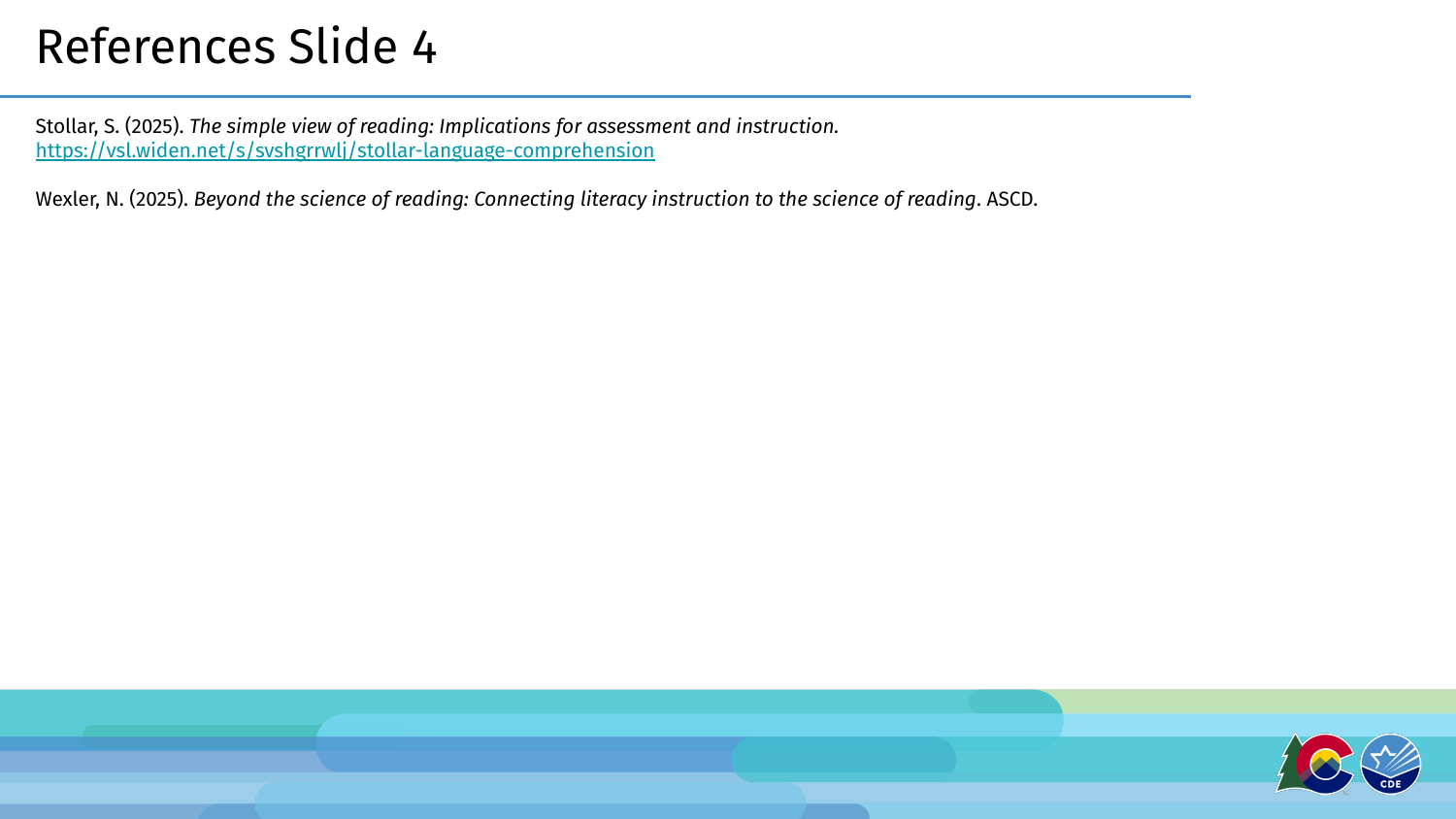

# References Slide 4
Stollar, S. (2025). The simple view of reading: Implications for assessment and instruction.  https://vsl.widen.net/s/svshgrrwlj/stollar-language-comprehension

Wexler, N. (2025). Beyond the science of reading: Connecting literacy instruction to the science of reading. ASCD.